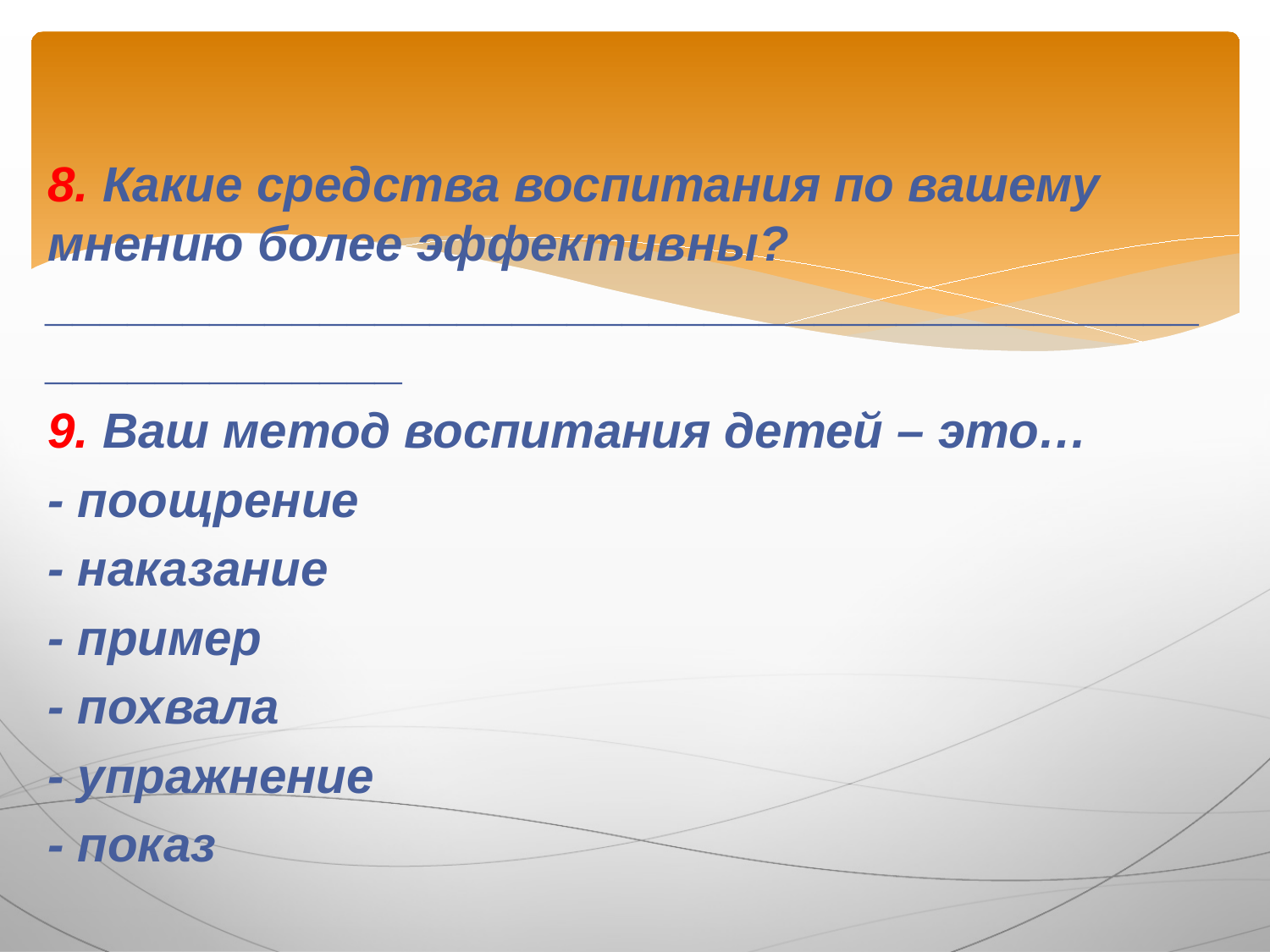

8. Какие средства воспитания по вашему мнению более эффективны?_______________________________________________________
9. Ваш метод воспитания детей – это…
- поощрение
- наказание
- пример
- похвала
- упражнение
- показ